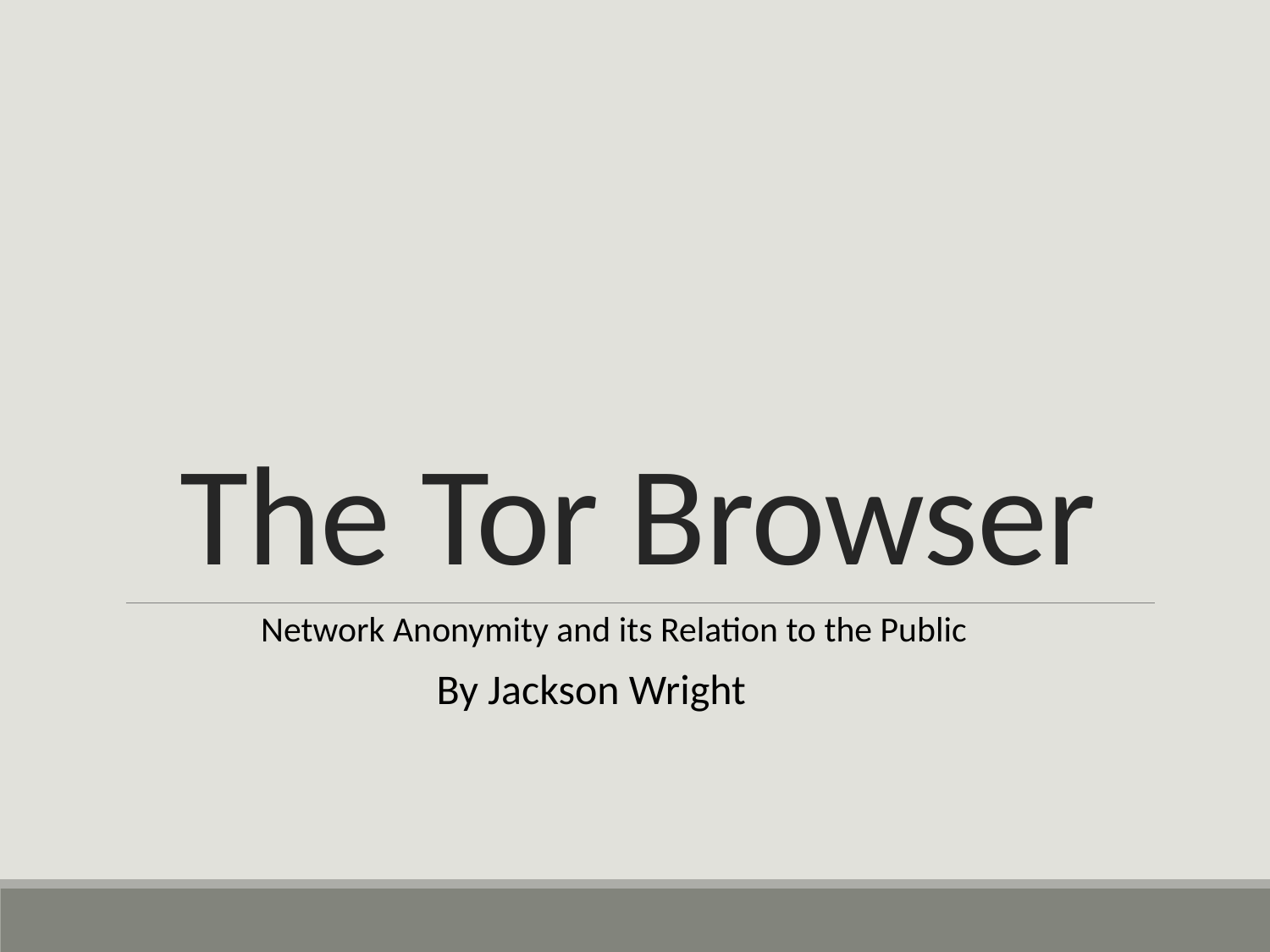

# The Tor Browser
Network Anonymity and its Relation to the Public
By Jackson Wright